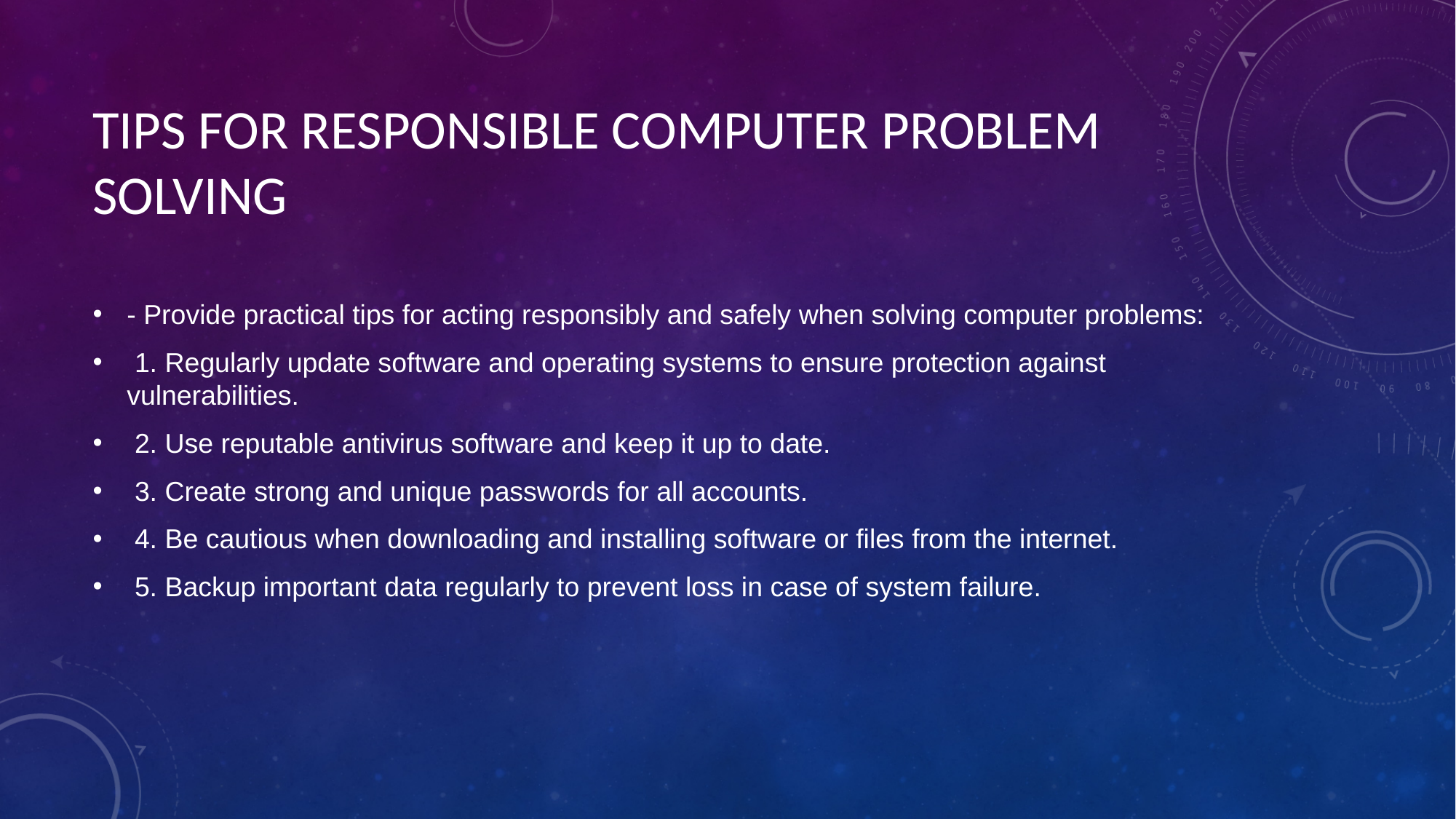

# Tips for responsible computer problem solving
- Provide practical tips for acting responsibly and safely when solving computer problems:
 1. Regularly update software and operating systems to ensure protection against vulnerabilities.
 2. Use reputable antivirus software and keep it up to date.
 3. Create strong and unique passwords for all accounts.
 4. Be cautious when downloading and installing software or files from the internet.
 5. Backup important data regularly to prevent loss in case of system failure.